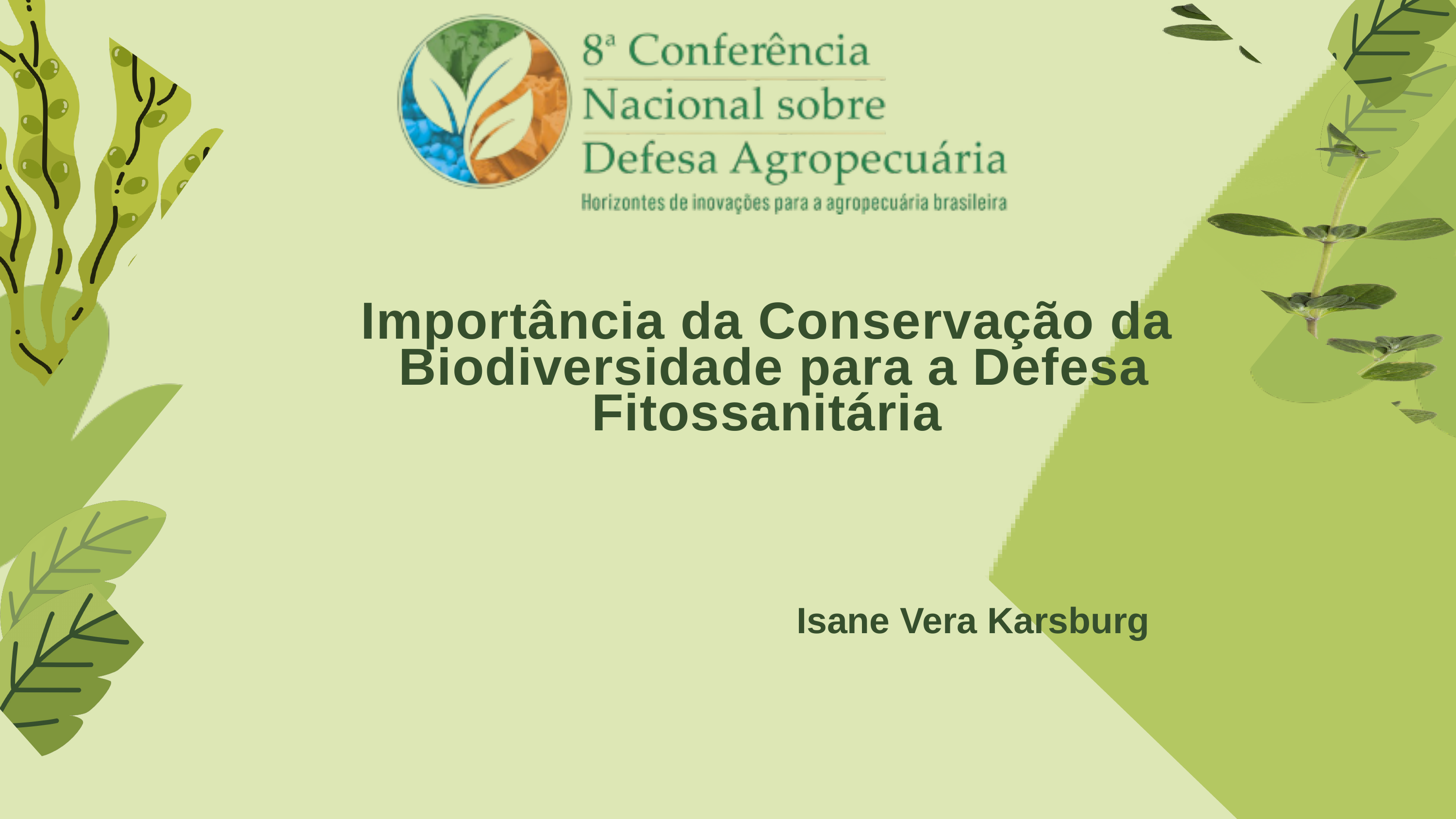

Importância da Conservação da
 Biodiversidade para a Defesa Fitossanitária

Isane Vera Karsburg